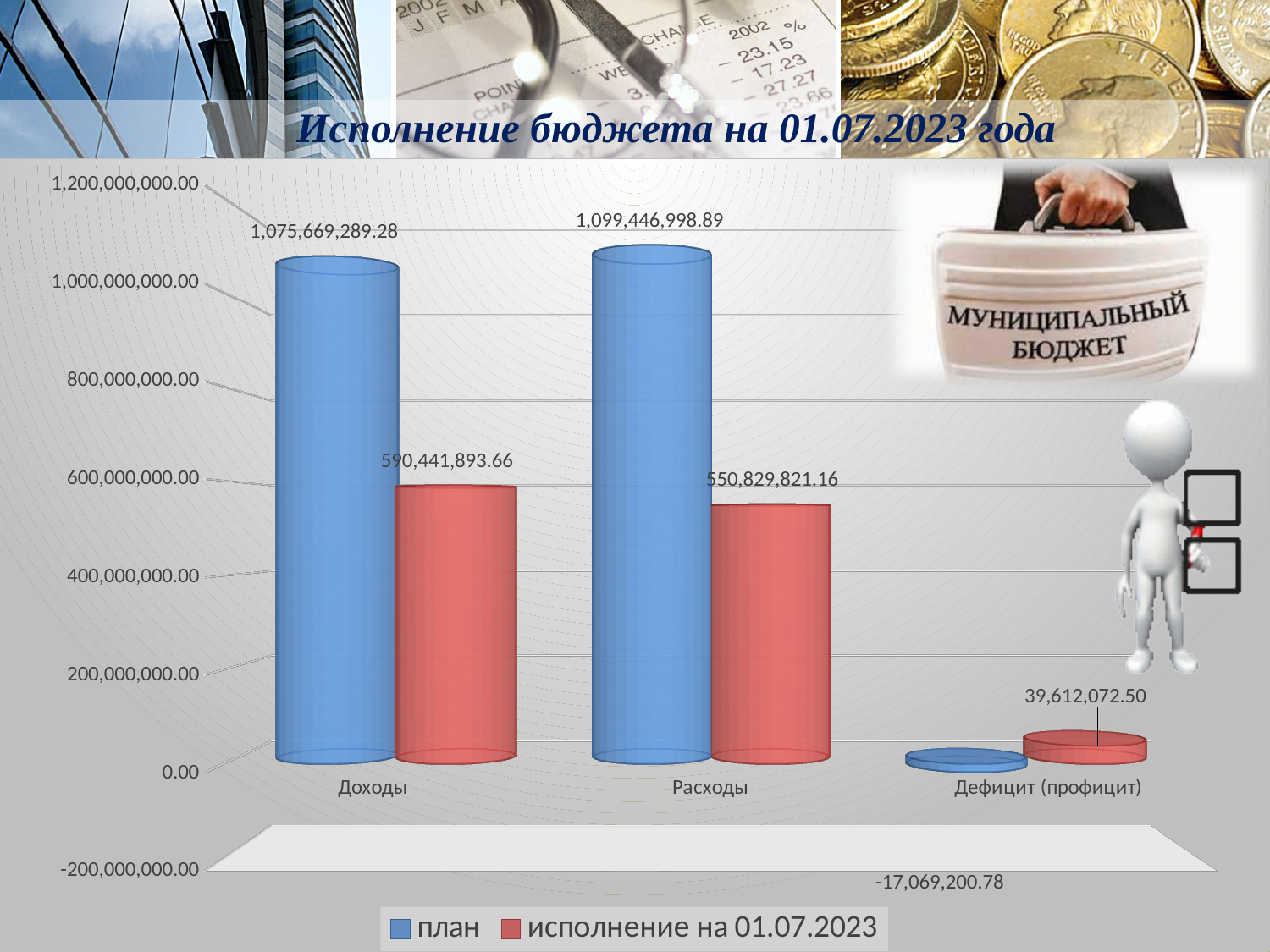

# Исполнение бюджета на 01.07.2023 года

[unsupported chart]